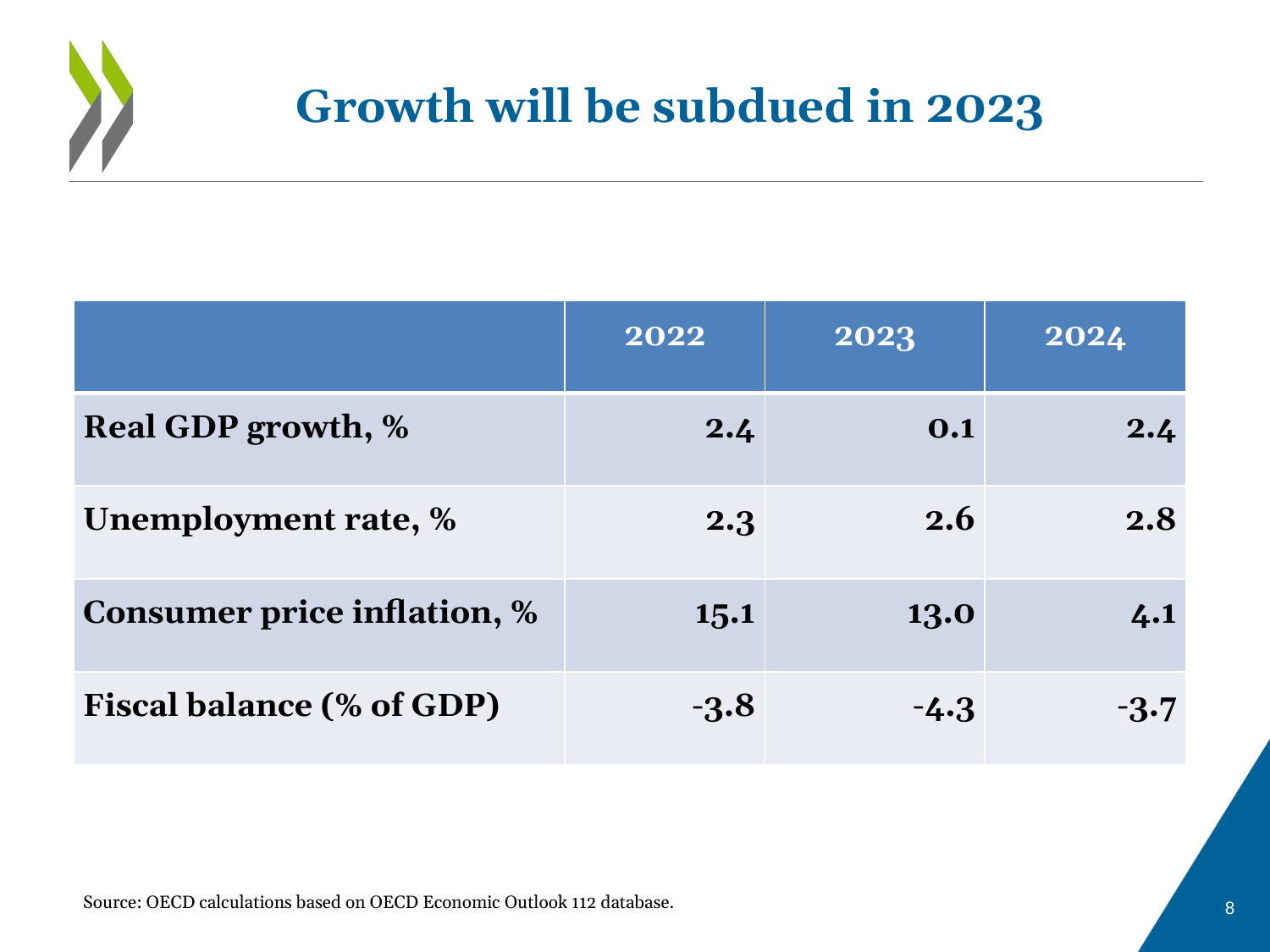

# Growth will be subdued in 2023
|  | 2022 | 2023 | 2024 |
| --- | --- | --- | --- |
| Real GDP growth, % | 2.4 | 0.1 | 2.4 |
| Unemployment rate, % | 2.3 | 2.6 | 2.8 |
| Consumer price inflation, % | 15.1 | 13.0 | 4.1 |
| Fiscal balance (% of GDP) | -3.8 | -4.3 | -3.7 |
Source: OECD calculations based on OECD Economic Outlook 112 database.
8